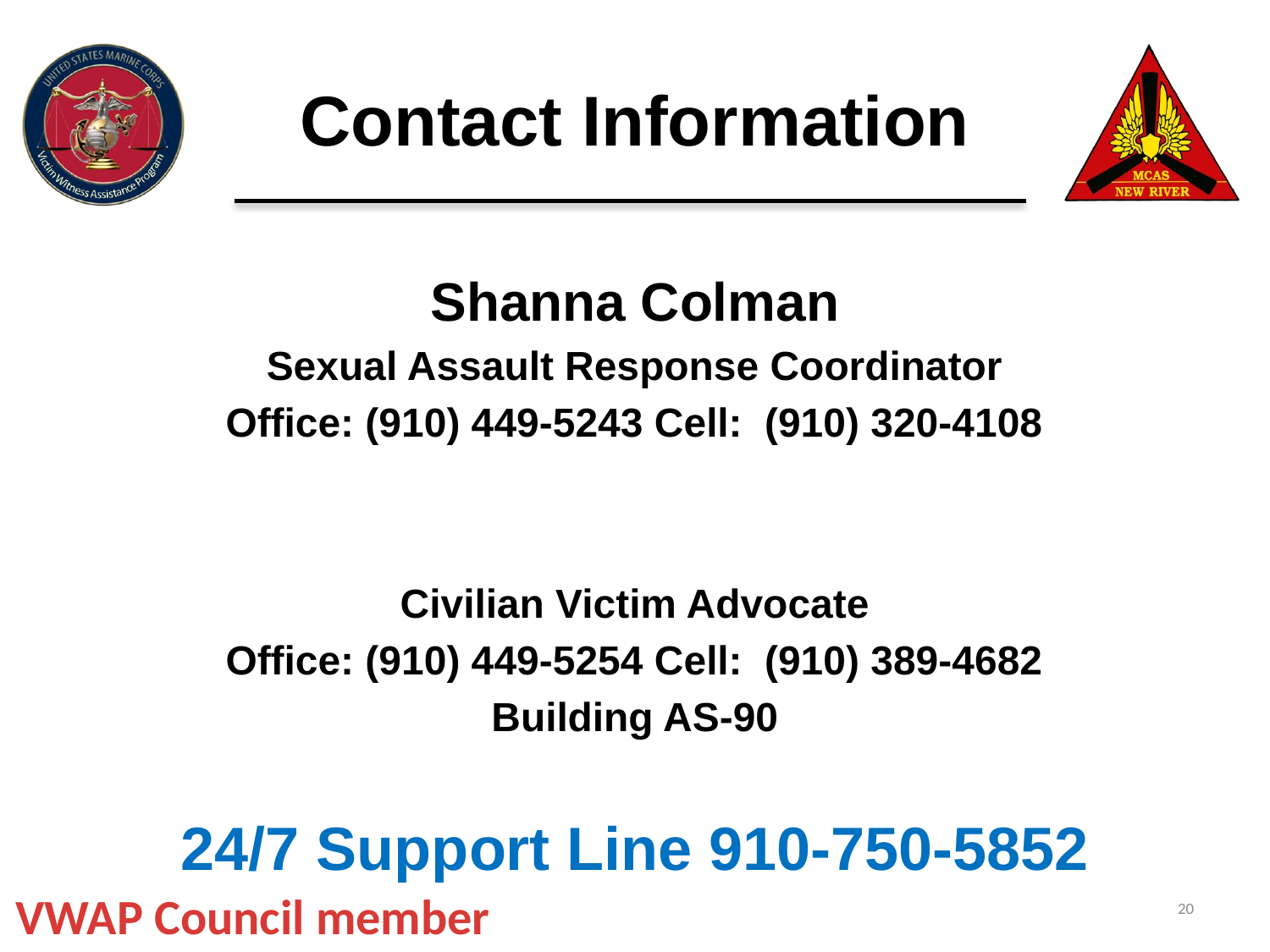

# Contact Information
Shanna Colman
Sexual Assault Response Coordinator
Office: (910) 449-5243 Cell:  (910) 320-4108

Civilian Victim Advocate
Office: (910) 449-5254 Cell:  (910) 389-4682
Building AS-90

24/7 Support Line 910-750-5852
VWAP Council member
20